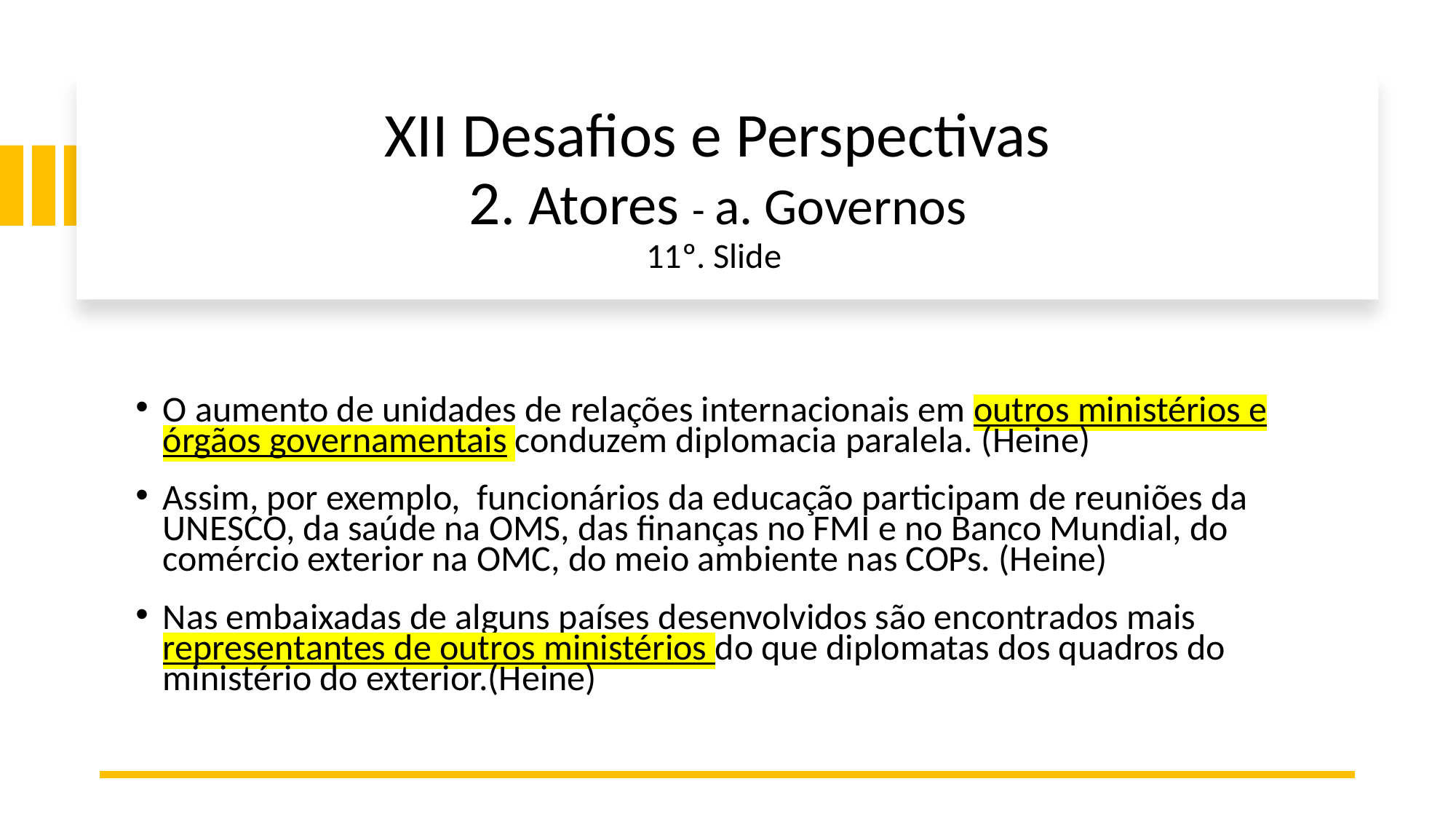

# XII Desafios e Perspectivas 2. Atores - a. Governos 11º. Slide

O aumento de unidades de relações internacionais em outros ministérios e órgãos governamentais conduzem diplomacia paralela. (Heine)
Assim, por exemplo,  funcionários da educação participam de reuniões da UNESCO, da saúde na OMS, das finanças no FMI e no Banco Mundial, do comércio exterior na OMC, do meio ambiente nas COPs. (Heine)
Nas embaixadas de alguns países desenvolvidos são encontrados mais representantes de outros ministérios do que diplomatas dos quadros do ministério do exterior.(Heine)